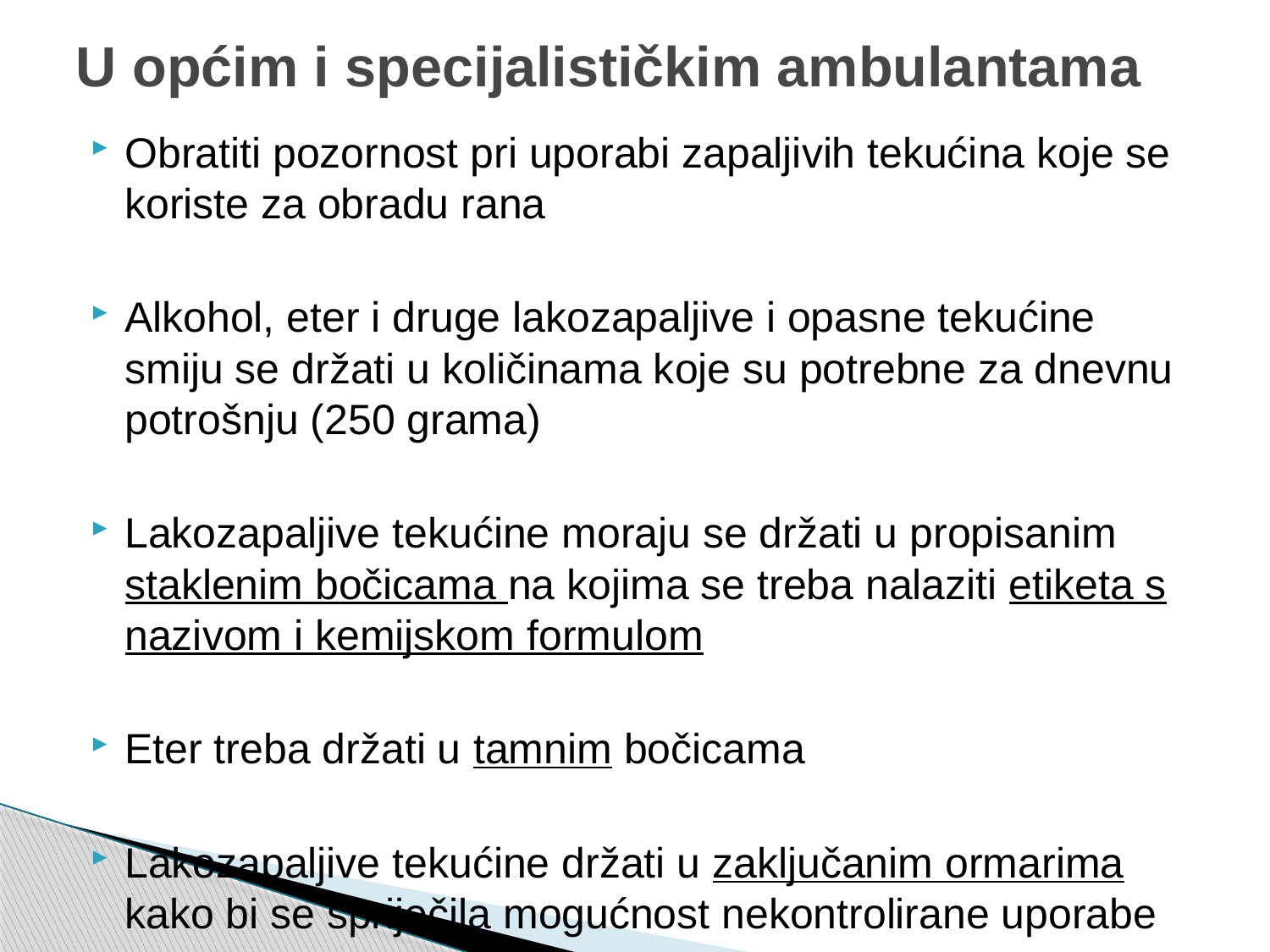

# U općim i specijalističkim ambulantama
Obratiti pozornost pri uporabi zapaljivih tekućina koje se koriste za obradu rana

Alkohol, eter i druge lakozapaljive i opasne tekućine smiju se držati u količinama koje su potrebne za dnevnu potrošnju (250 grama)

Lakozapaljive tekućine moraju se držati u propisanim staklenim bočicama na kojima se treba nalaziti etiketa s nazivom i kemijskom formulom

Eter treba držati u tamnim bočicama

Lakozapaljive tekućine držati u zaključanim ormarima kako bi se spriječila mogućnost nekontrolirane uporabe